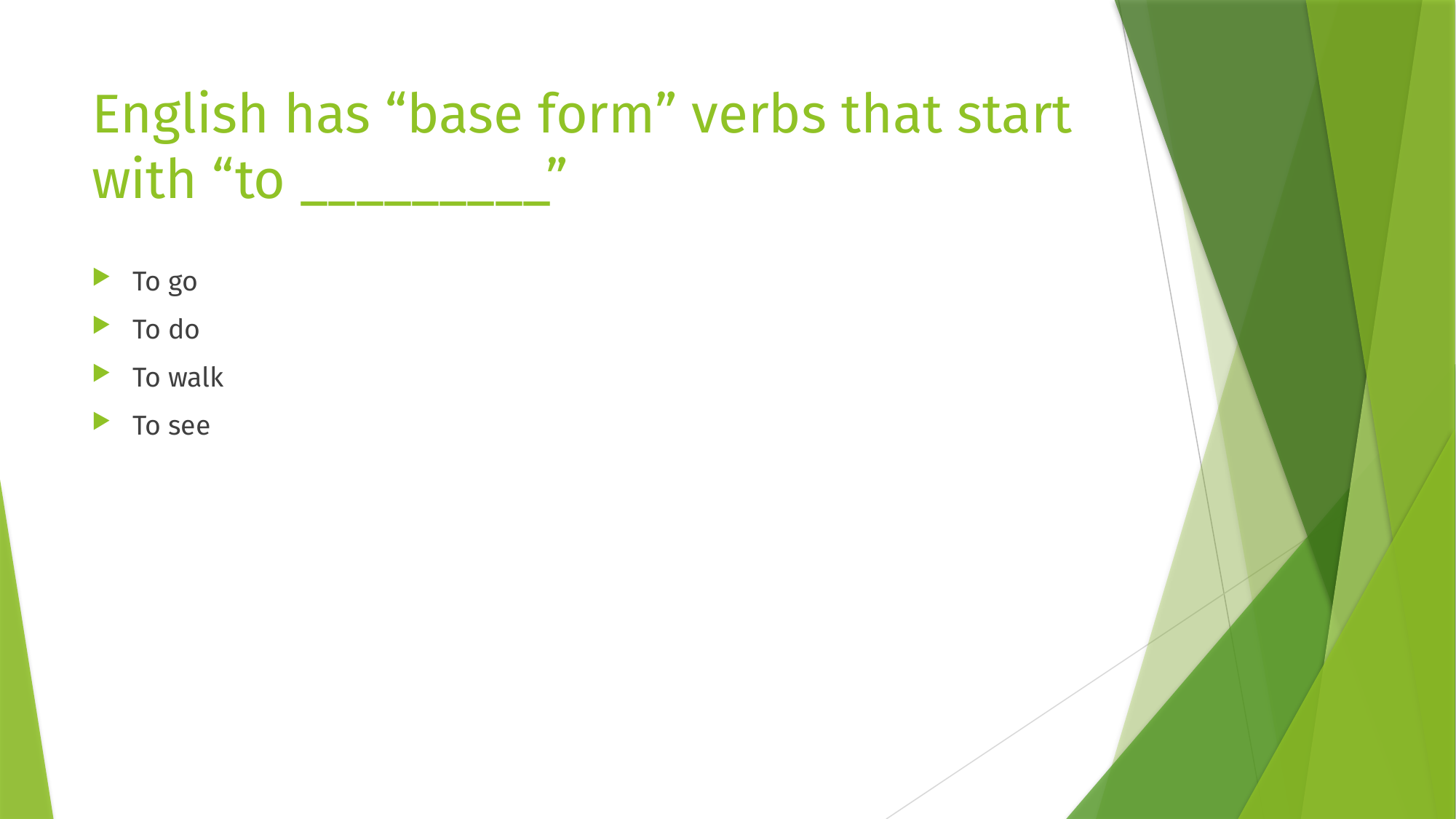

# English has “base form” verbs that start with “to _________”
To go
To do
To walk
To see